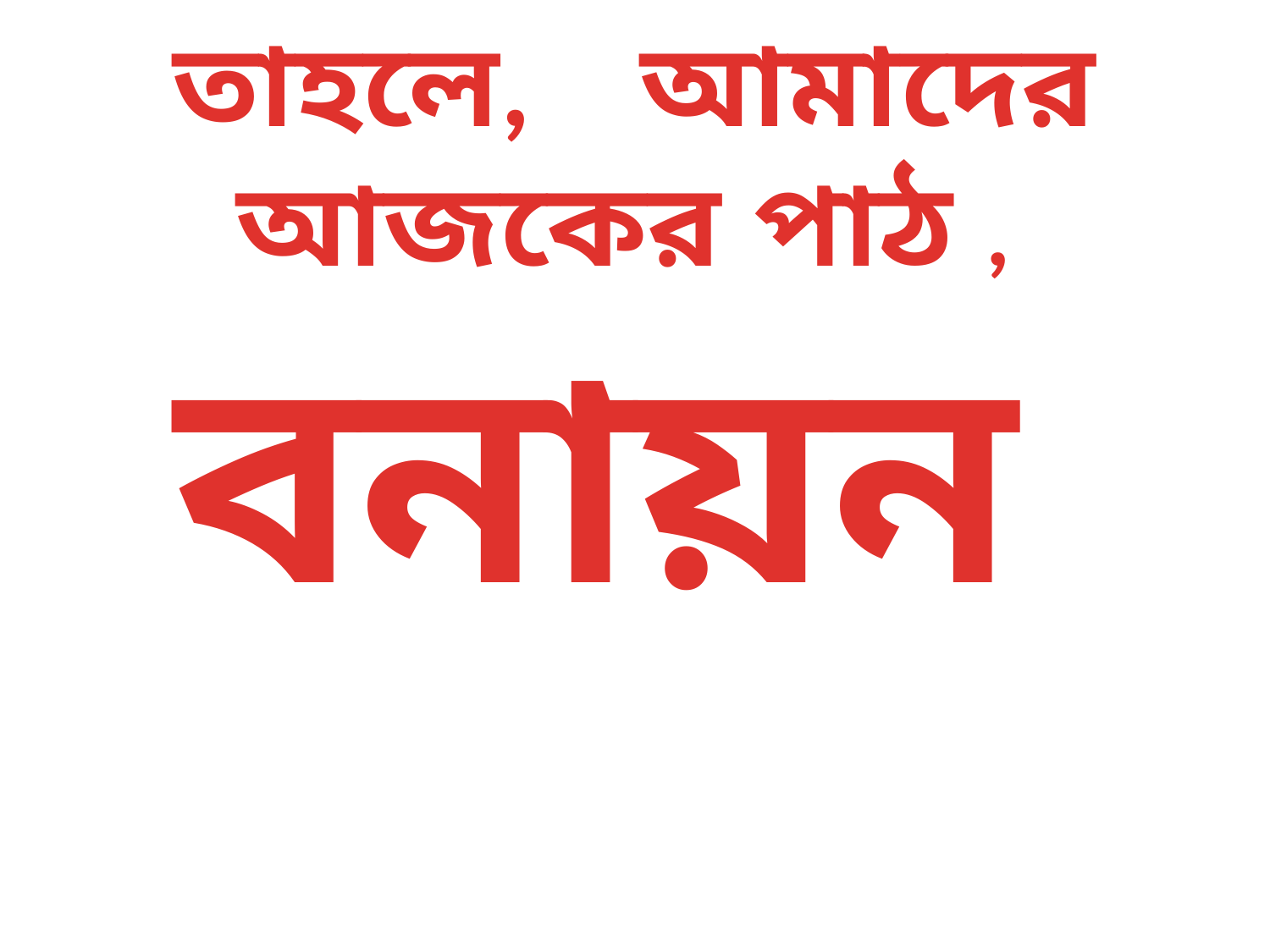

# তাহলে,    আমাদের আজকের পাঠ , বনায়ন